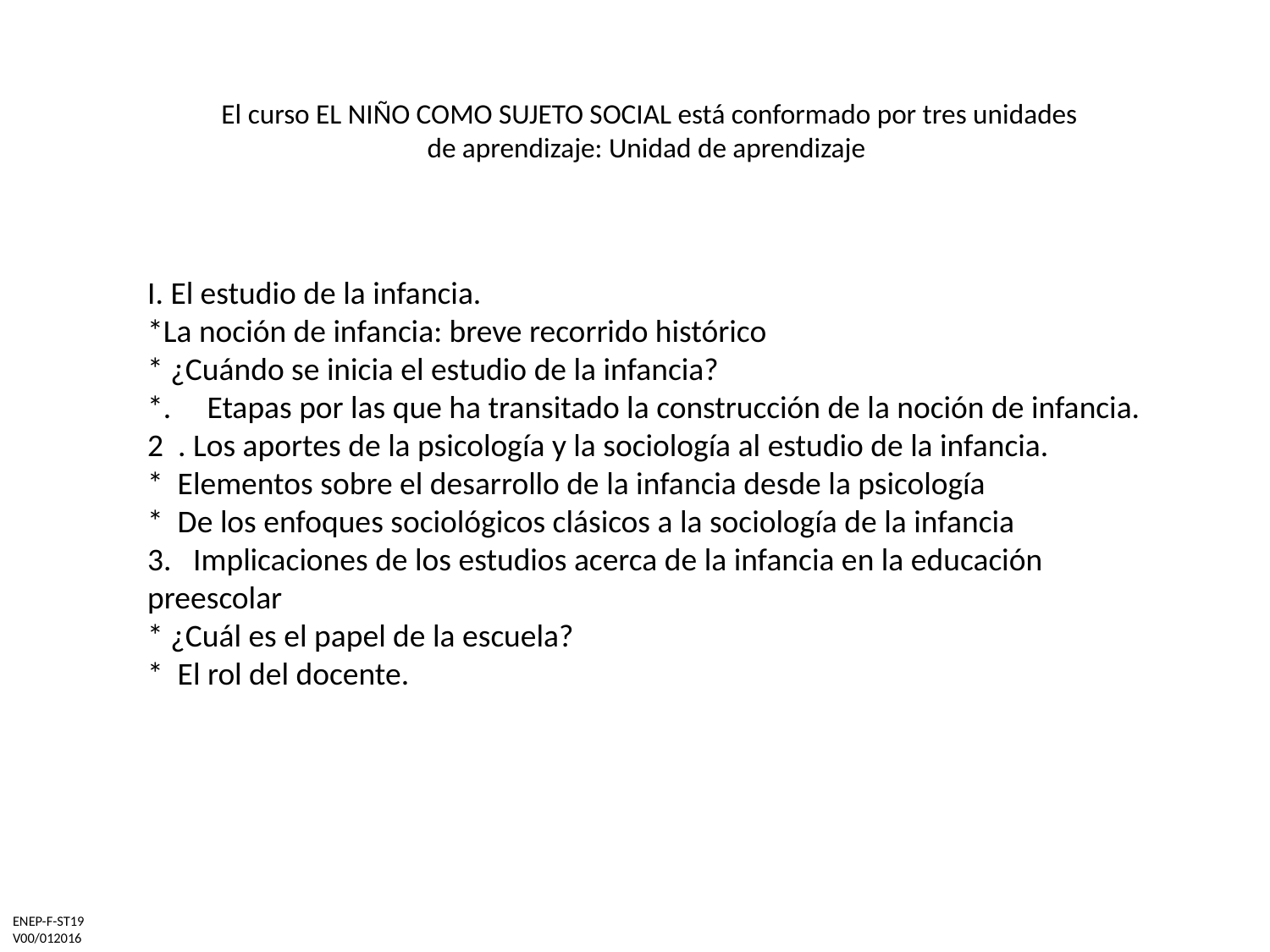

# El curso EL NIÑO COMO SUJETO SOCIAL está conformado por tres unidades de aprendizaje: Unidad de aprendizaje
I. El estudio de la infancia.
*La noción de infancia: breve recorrido histórico
* ¿Cuándo se inicia el estudio de la infancia?
*.     Etapas por las que ha transitado la construcción de la noción de infancia.
2  . Los aportes de la psicología y la sociología al estudio de la infancia.
*  Elementos sobre el desarrollo de la infancia desde la psicología
*  De los enfoques sociológicos clásicos a la sociología de la infancia
3.   Implicaciones de los estudios acerca de la infancia en la educación preescolar
* ¿Cuál es el papel de la escuela?
*  El rol del docente.
ENEP-F-ST19
V00/012016